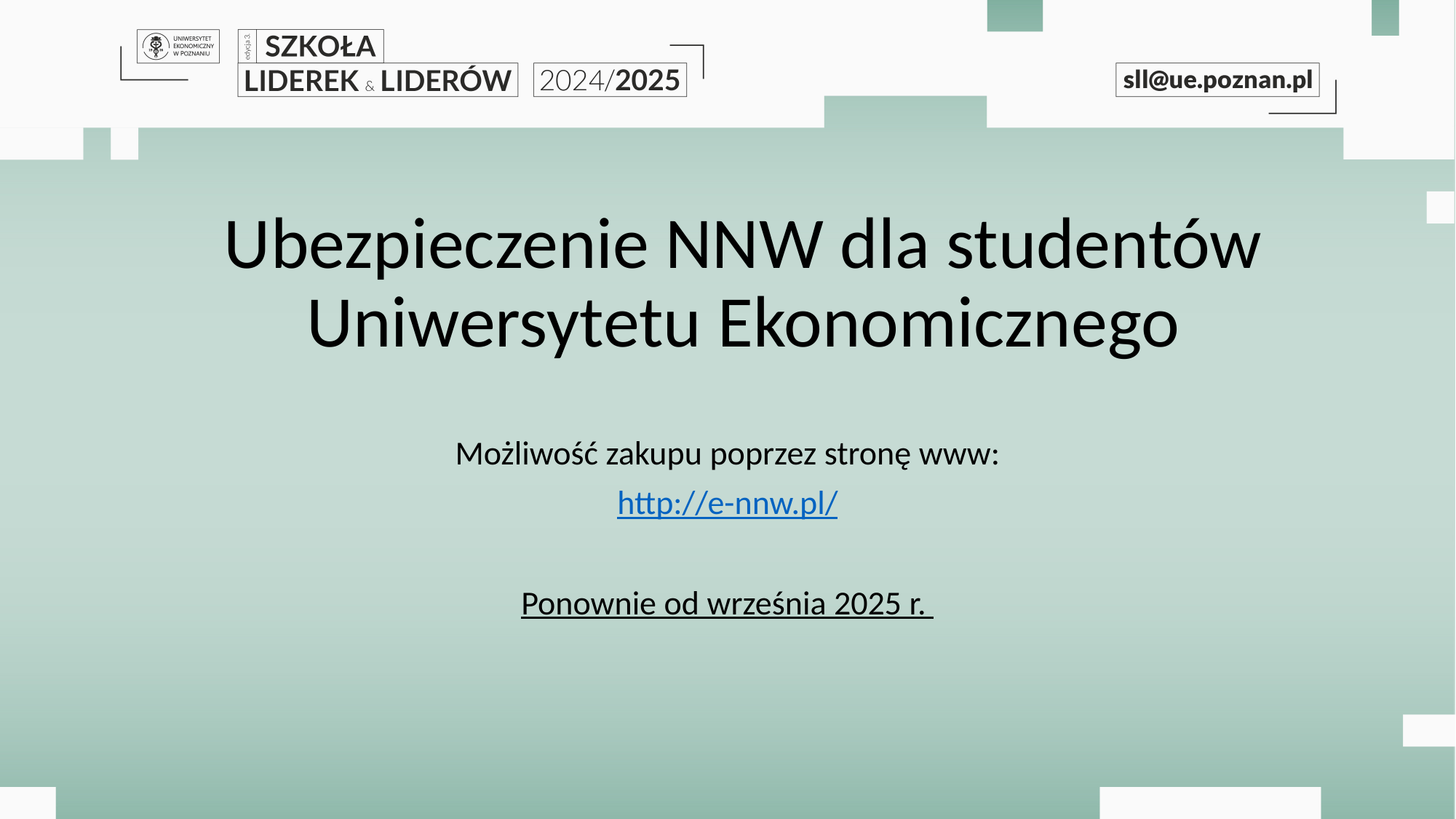

#

Ubezpieczenie NNW dla studentów Uniwersytetu Ekonomicznego
Możliwość zakupu poprzez stronę www:
http://e-nnw.pl/

Ponownie od września 2025 r.